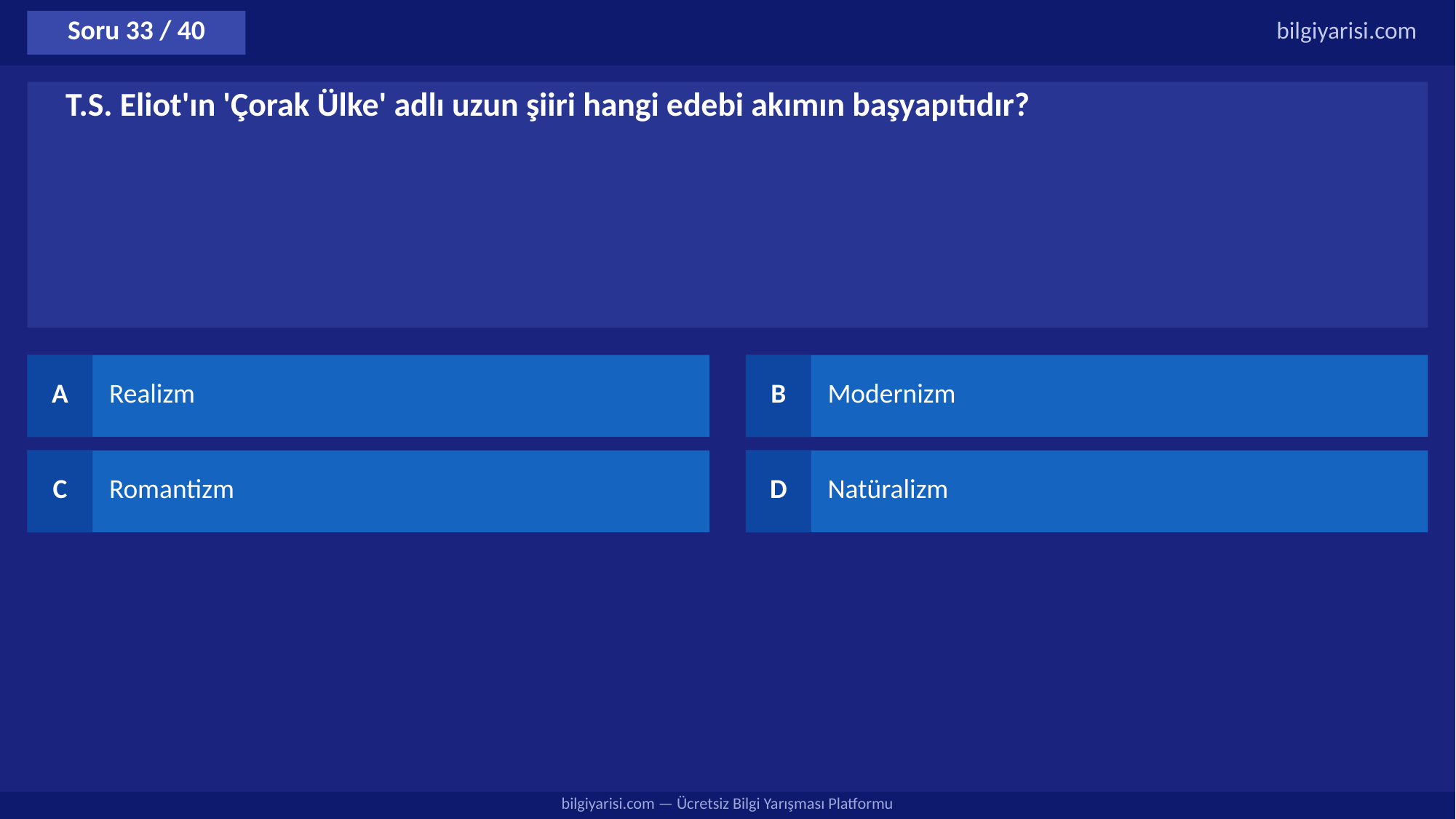

Soru 33 / 40
bilgiyarisi.com

T.S. Eliot'ın 'Çorak Ülke' adlı uzun şiiri hangi edebi akımın başyapıtıdır?

A
Realizm

B
Modernizm

C
Romantizm

D
Natüralizm
bilgiyarisi.com — Ücretsiz Bilgi Yarışması Platformu